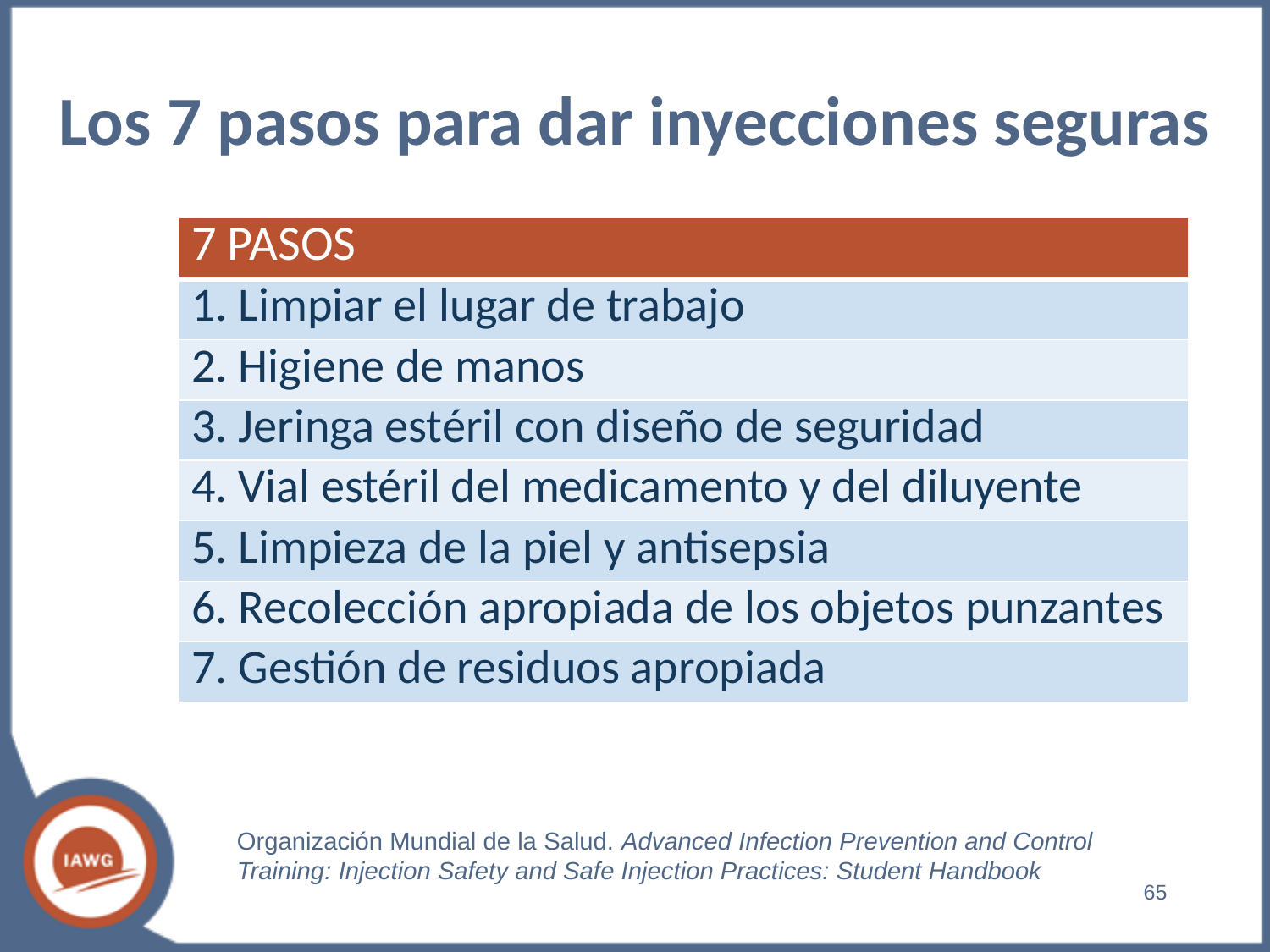

# Los 7 pasos para dar inyecciones seguras
| 7 PASOS |
| --- |
| 1. Limpiar el lugar de trabajo |
| 2. Higiene de manos |
| 3. Jeringa estéril con diseño de seguridad |
| 4. Vial estéril del medicamento y del diluyente |
| 5. Limpieza de la piel y antisepsia |
| 6. Recolección apropiada de los objetos punzantes |
| 7. Gestión de residuos apropiada |
Organización Mundial de la Salud. Advanced Infection Prevention and Control Training: Injection Safety and Safe Injection Practices: Student Handbook
65